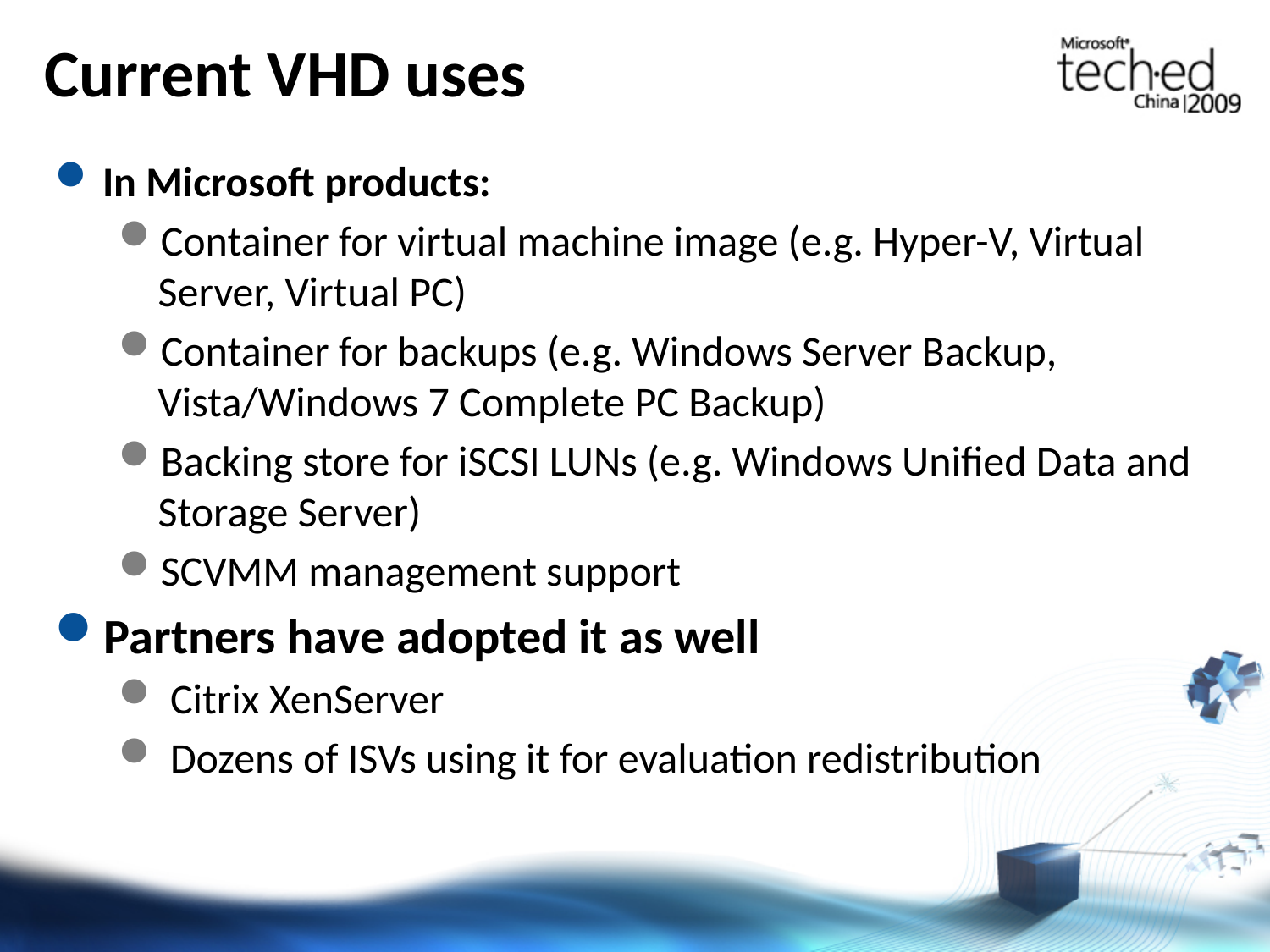

# Current VHD uses
In Microsoft products:
Container for virtual machine image (e.g. Hyper-V, Virtual Server, Virtual PC)
Container for backups (e.g. Windows Server Backup, Vista/Windows 7 Complete PC Backup)
Backing store for iSCSI LUNs (e.g. Windows Unified Data and Storage Server)
SCVMM management support
Partners have adopted it as well
 Citrix XenServer
 Dozens of ISVs using it for evaluation redistribution